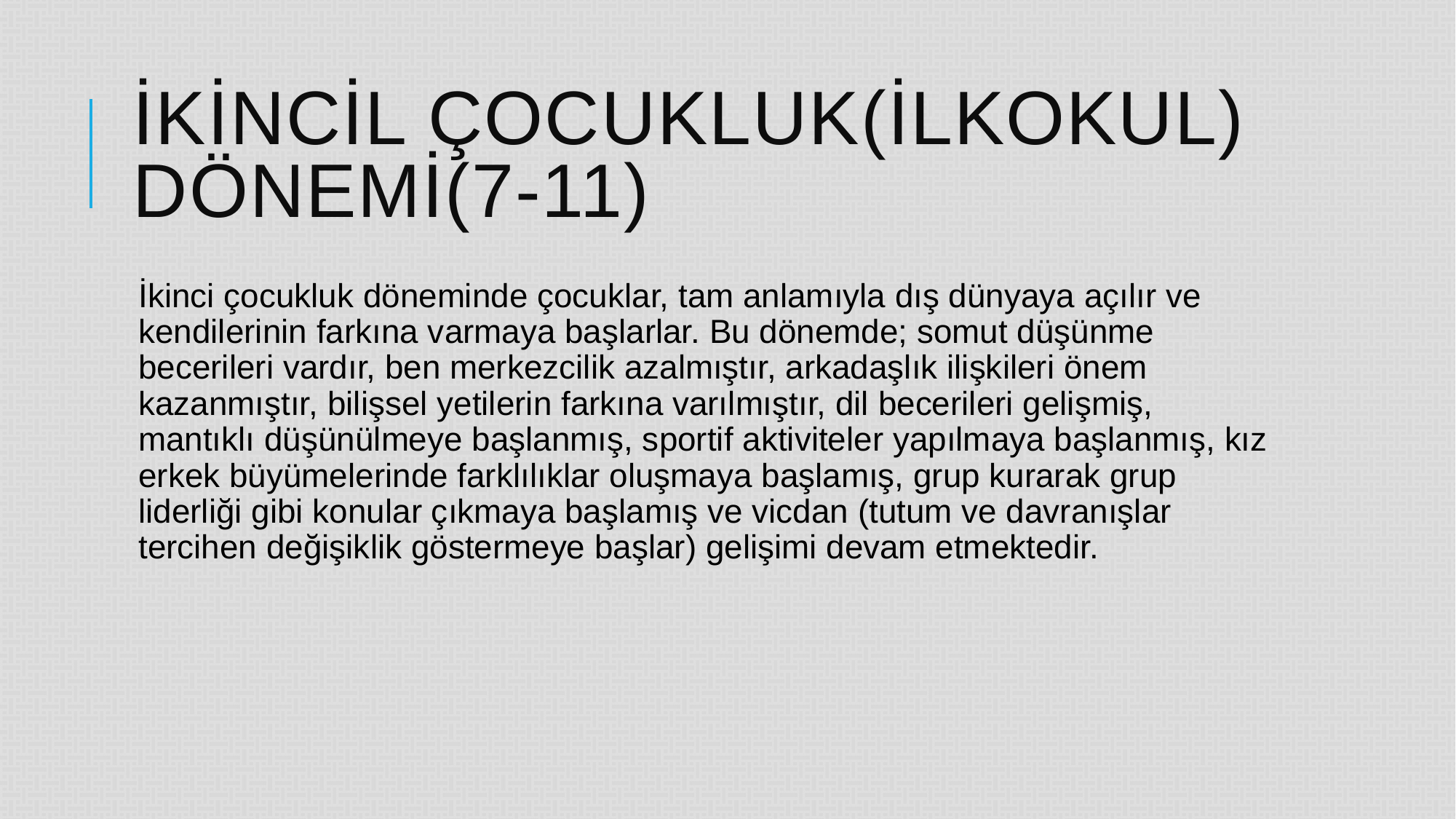

# İKİNCİL ÇOCUKLUK(İLKOKUL) DÖNEMİ(7-11)
İkinci çocukluk döneminde çocuklar, tam anlamıyla dış dünyaya açılır ve kendilerinin farkına varmaya başlarlar. Bu dönemde; somut düşünme becerileri vardır, ben merkezcilik azalmıştır, arkadaşlık ilişkileri önem kazanmıştır, bilişsel yetilerin farkına varılmıştır, dil becerileri gelişmiş, mantıklı düşünülmeye başlanmış, sportif aktiviteler yapılmaya başlanmış, kız erkek büyümelerinde farklılıklar oluşmaya başlamış, grup kurarak grup liderliği gibi konular çıkmaya başlamış ve vicdan (tutum ve davranışlar tercihen değişiklik göstermeye başlar) gelişimi devam etmektedir.